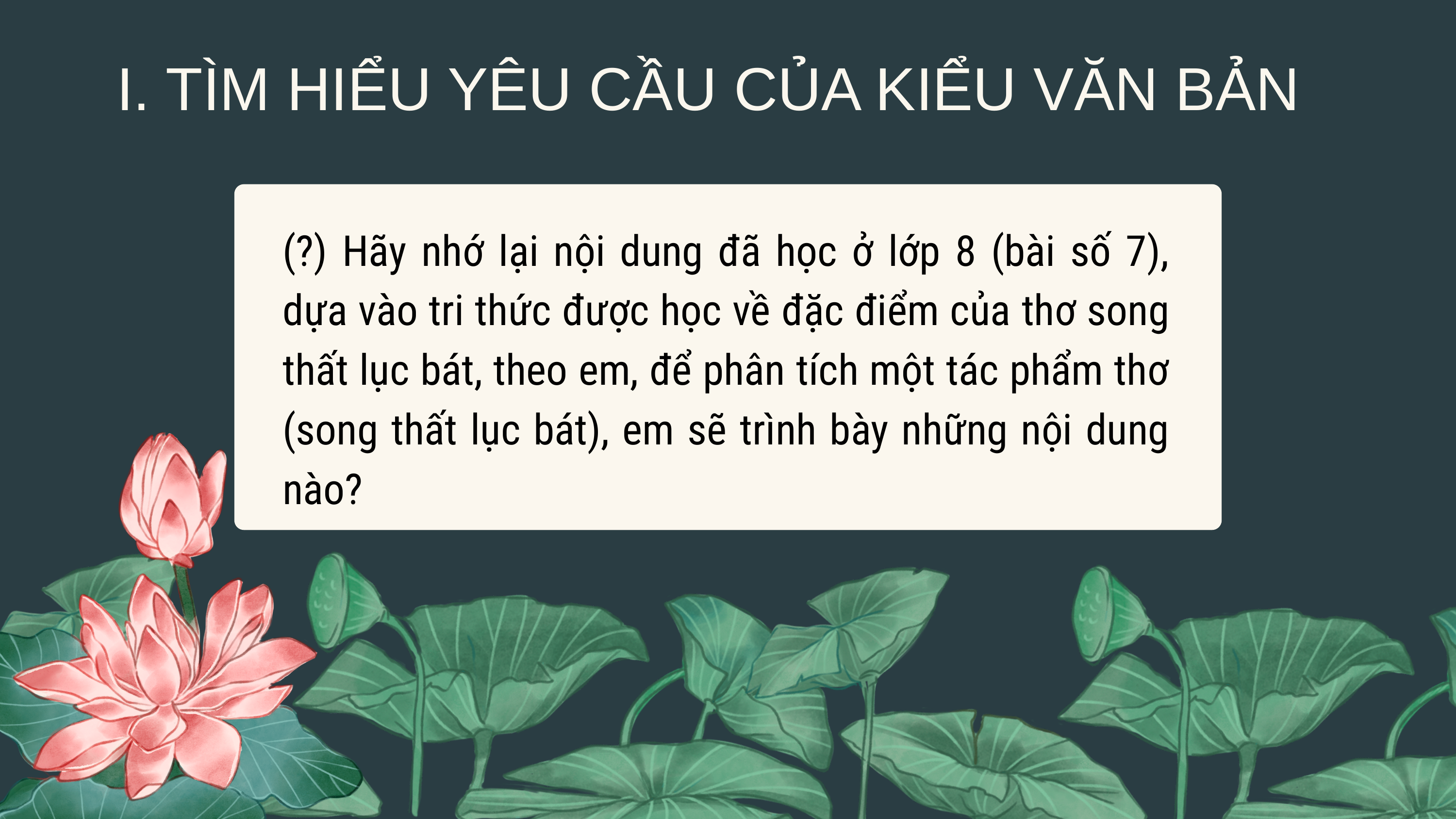

I. TÌM HIỂU YÊU CẦU CỦA KIỂU VĂN BẢN

(?) Hãy nhớ lại nội dung đã học ở lớp 8 (bài số 7), dựa vào tri thức được học về đặc điểm của thơ song thất lục bát, theo em, để phân tích một tác phẩm thơ (song thất lục bát), em sẽ trình bày những nội dung nào?